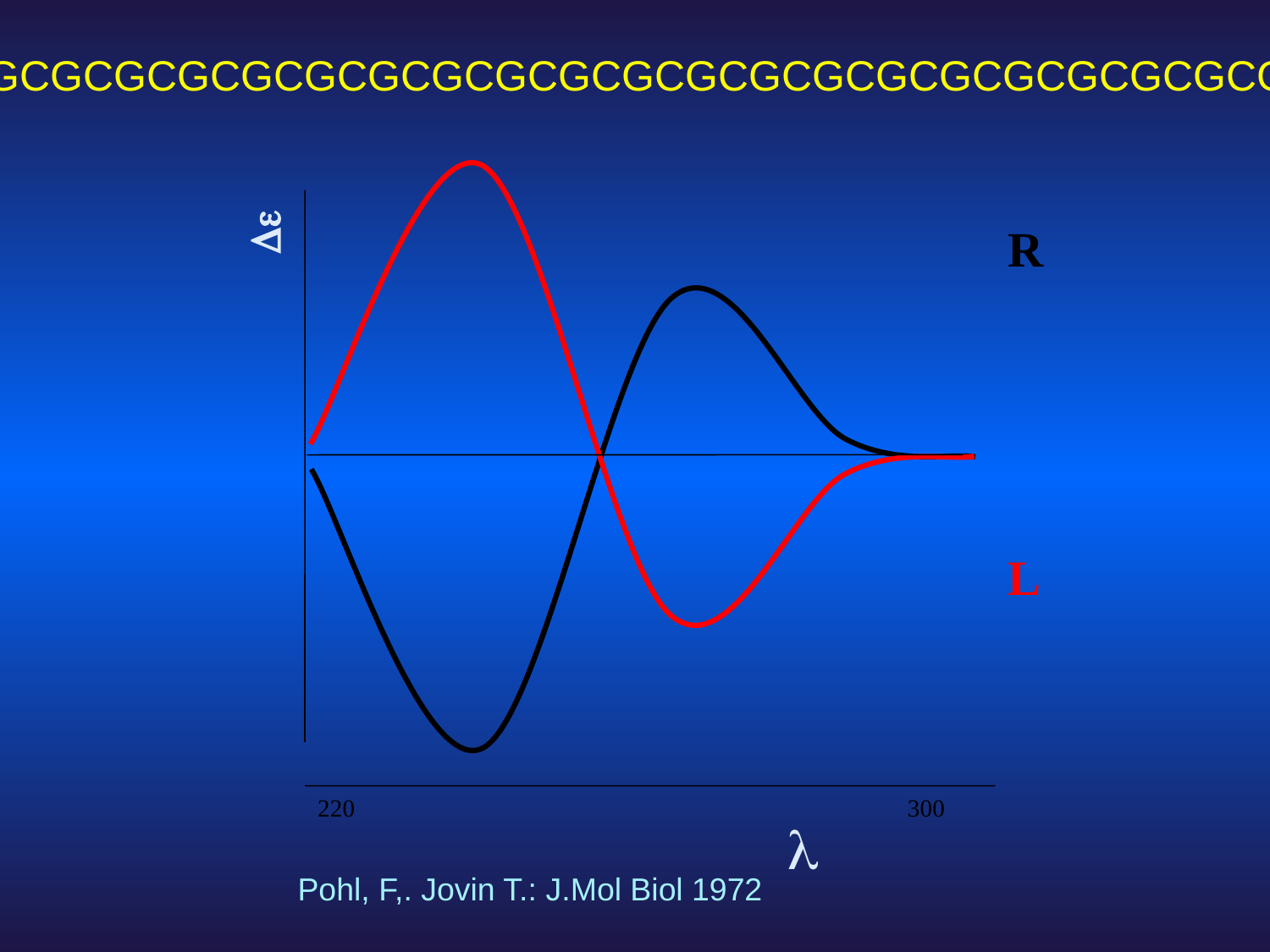

GCGCGCGCGCGCGCGCGCGCGCGCGCGCGCGCGCGCGCGCGC

Δε
R

L
220
300
λ
Pohl, F,. Jovin T.: J.Mol Biol 1972